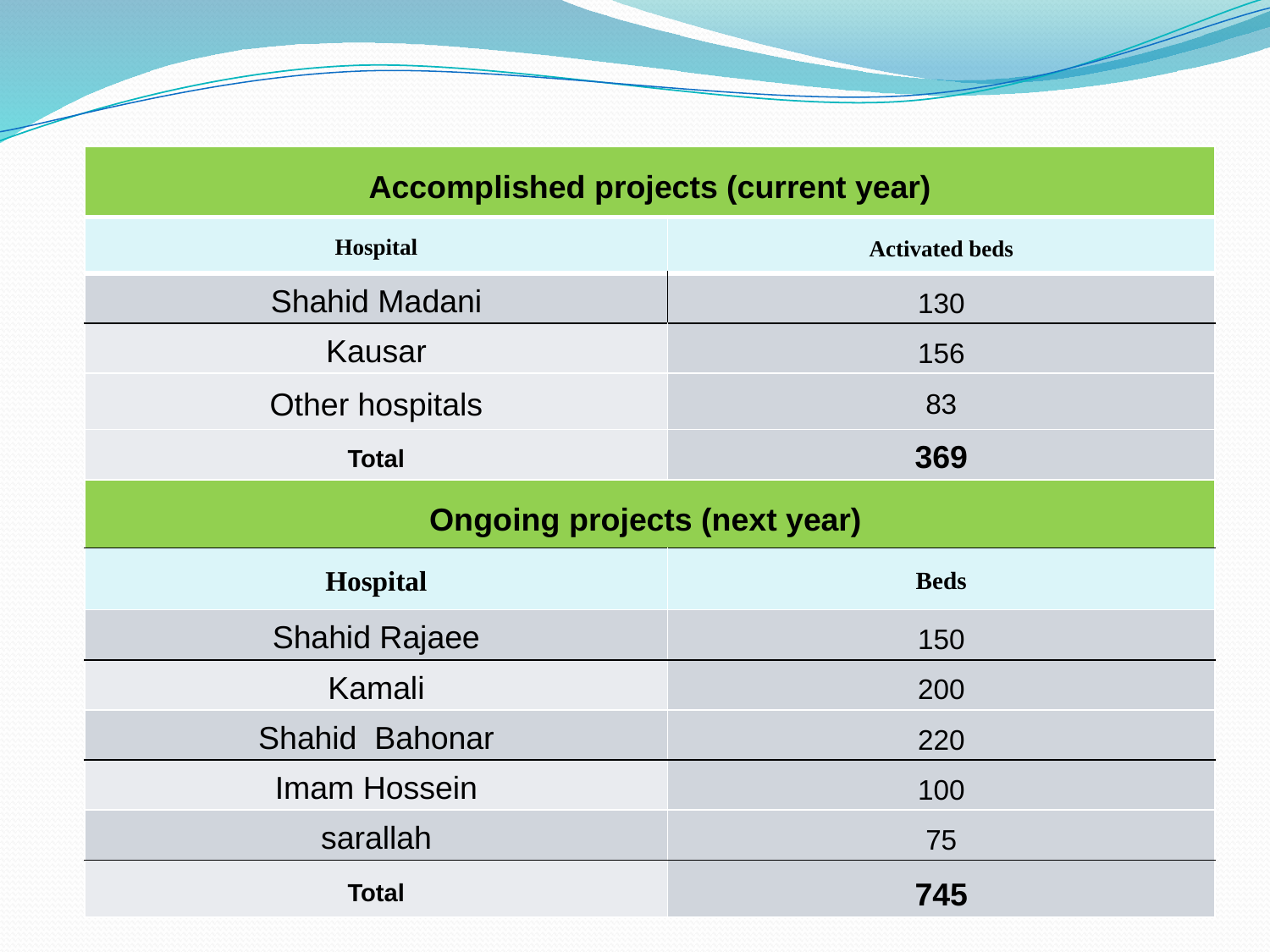

| Accomplished projects (current year) |  |
| --- | --- |
| Hospital | Activated beds |
| Shahid Madani | 130 |
| Kausar | 156 |
| Other hospitals | 83 |
| Total | 369 |
| Ongoing projects (next year) |  |
| Hospital | Beds |
| Shahid Rajaee | 150 |
| Kamali | 200 |
| Shahid Bahonar | 220 |
| Imam Hossein | 100 |
| sarallah | 75 |
| Total | 745 |